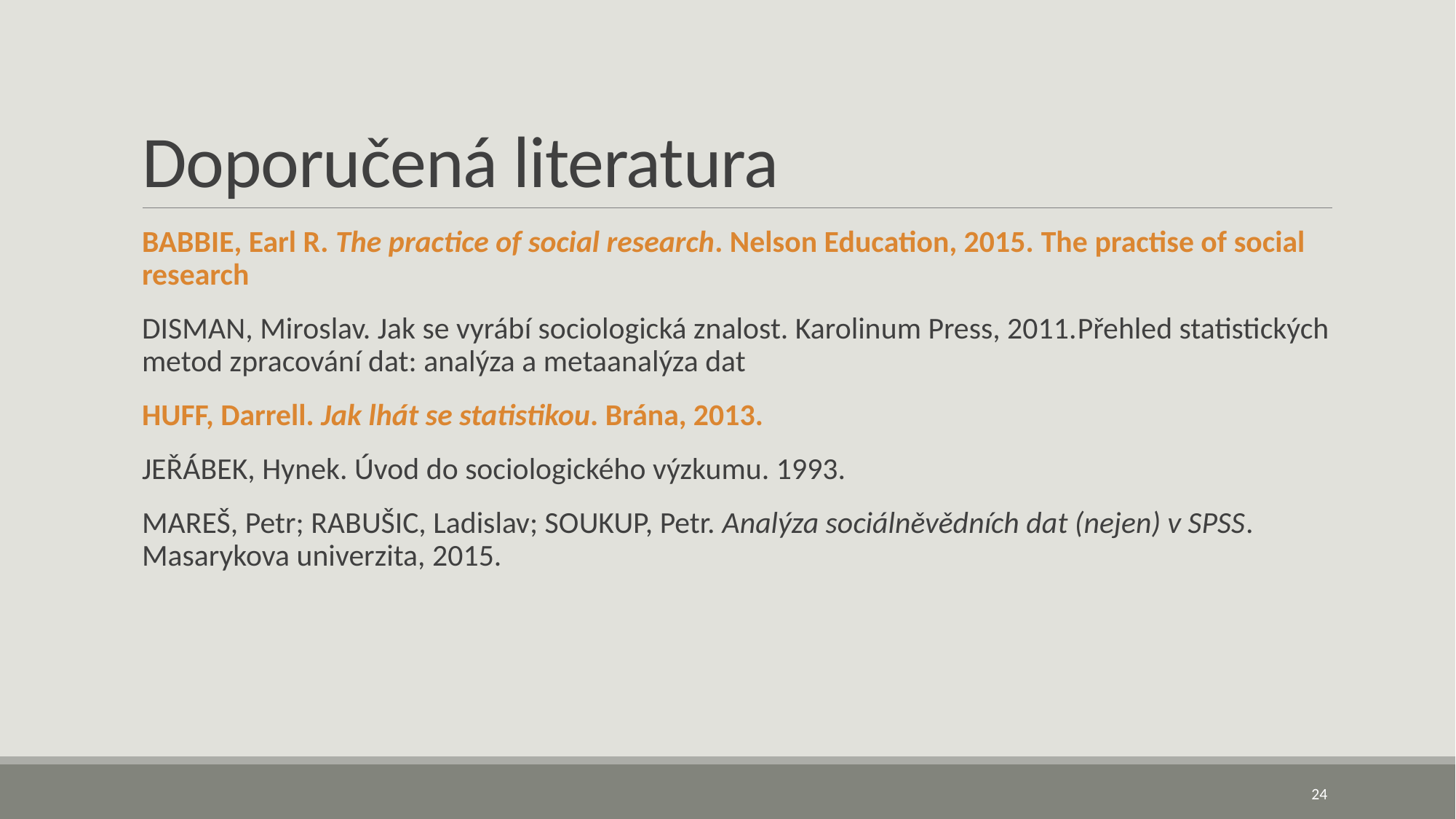

# Doporučená literatura
BABBIE, Earl R. The practice of social research. Nelson Education, 2015. The practise of social research
DISMAN, Miroslav. Jak se vyrábí sociologická znalost. Karolinum Press, 2011.Přehled statistických metod zpracování dat: analýza a metaanalýza dat
HUFF, Darrell. Jak lhát se statistikou. Brána, 2013.
JEŘÁBEK, Hynek. Úvod do sociologického výzkumu. 1993.
MAREŠ, Petr; RABUŠIC, Ladislav; SOUKUP, Petr. Analýza sociálněvědních dat (nejen) v SPSS. Masarykova univerzita, 2015.
24